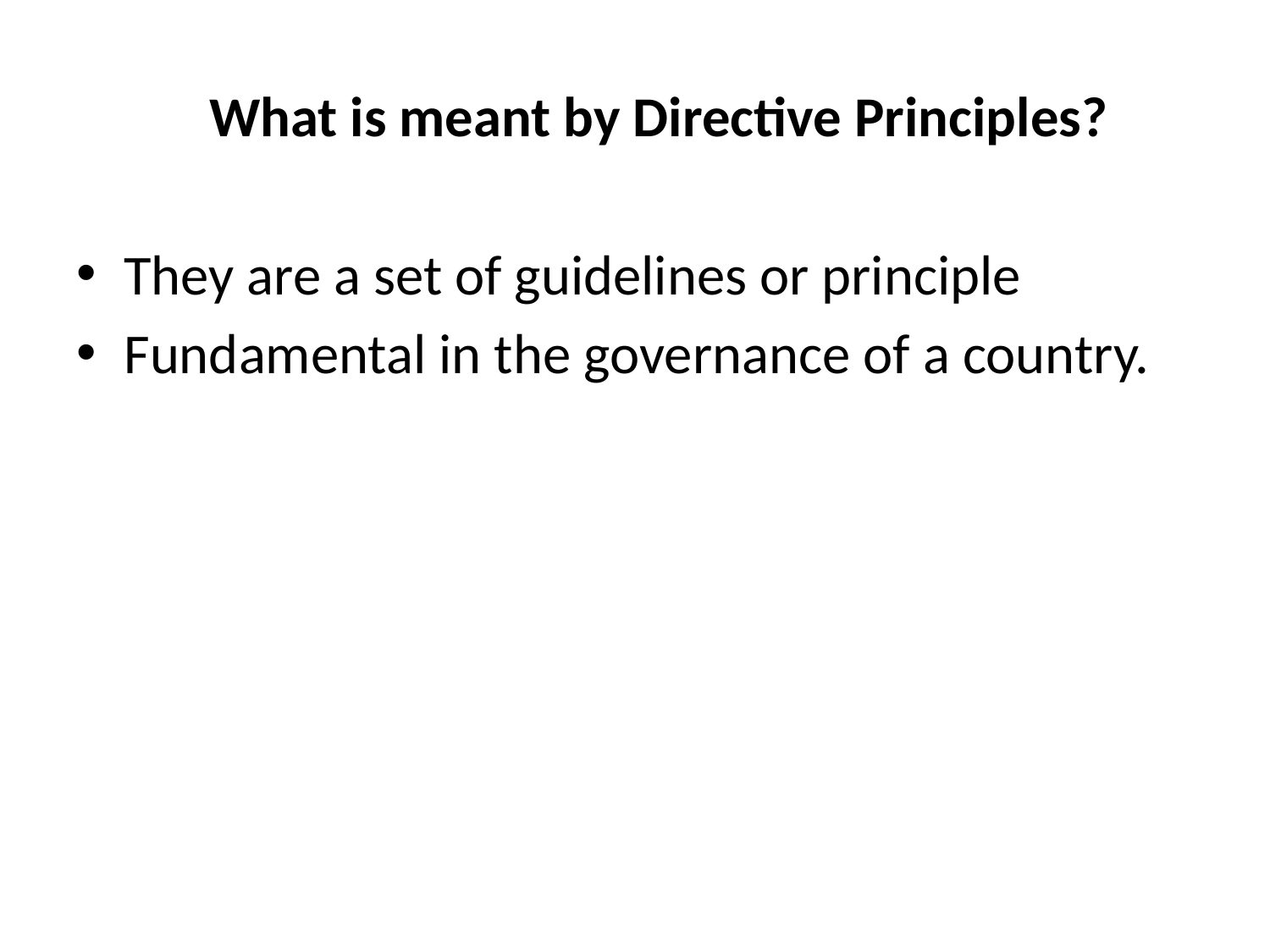

What is meant by Directive Principles?

They are a set of guidelines or principle
Fundamental in the governance of a country.